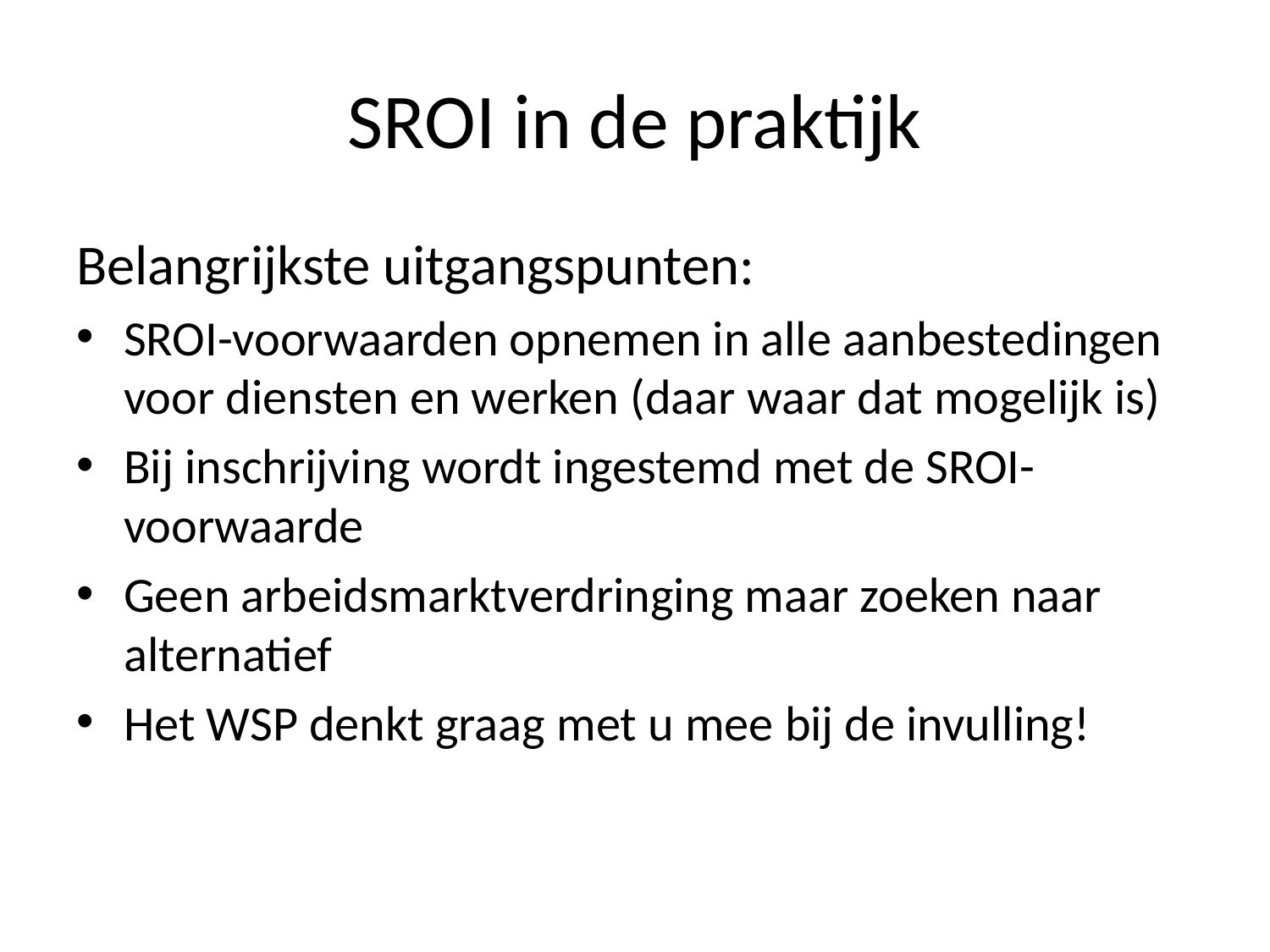

# SROI in de praktijk
Belangrijkste uitgangspunten:
SROI-voorwaarden opnemen in alle aanbestedingen voor diensten en werken (daar waar dat mogelijk is)
Bij inschrijving wordt ingestemd met de SROI-voorwaarde
Geen arbeidsmarktverdringing maar zoeken naar alternatief
Het WSP denkt graag met u mee bij de invulling!